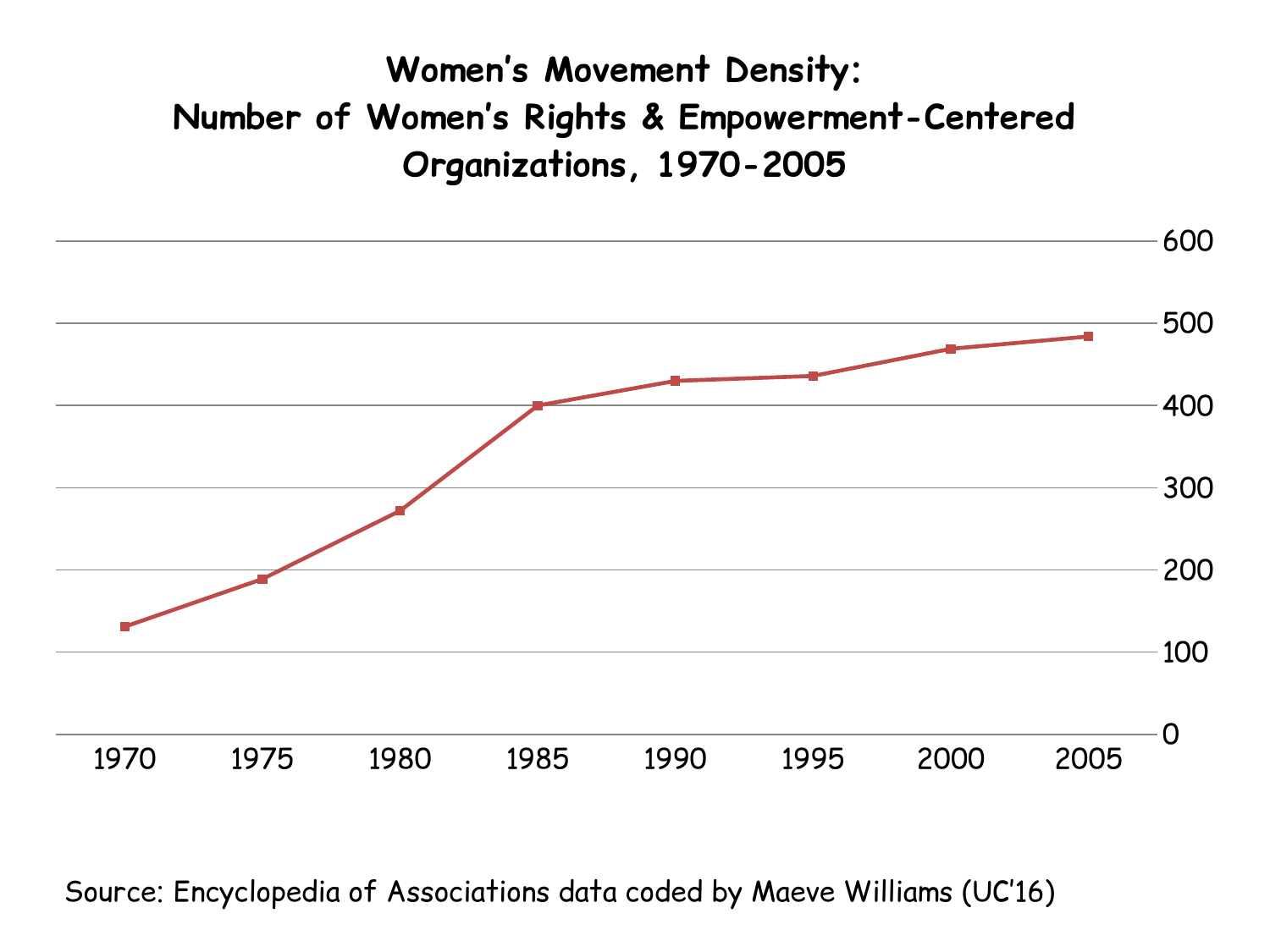

### Chart: Women’s Movement Density: Number of Women’s Rights & Empowerment-Centered Organizations, 1970-2005

| Category |  |
|---|---|
| 2005 | 484.0 |
| 2000 | 469.0 |
| 1995 | 436.0 |
| 1990 | 430.0 |
| 1985 | 400.0 |
| 1980 | 272.0 |
| 1975 | 189.0 |
| 1970 | 131.0 |
Source: Encyclopedia of Associations data coded by Maeve Williams (UC’16)